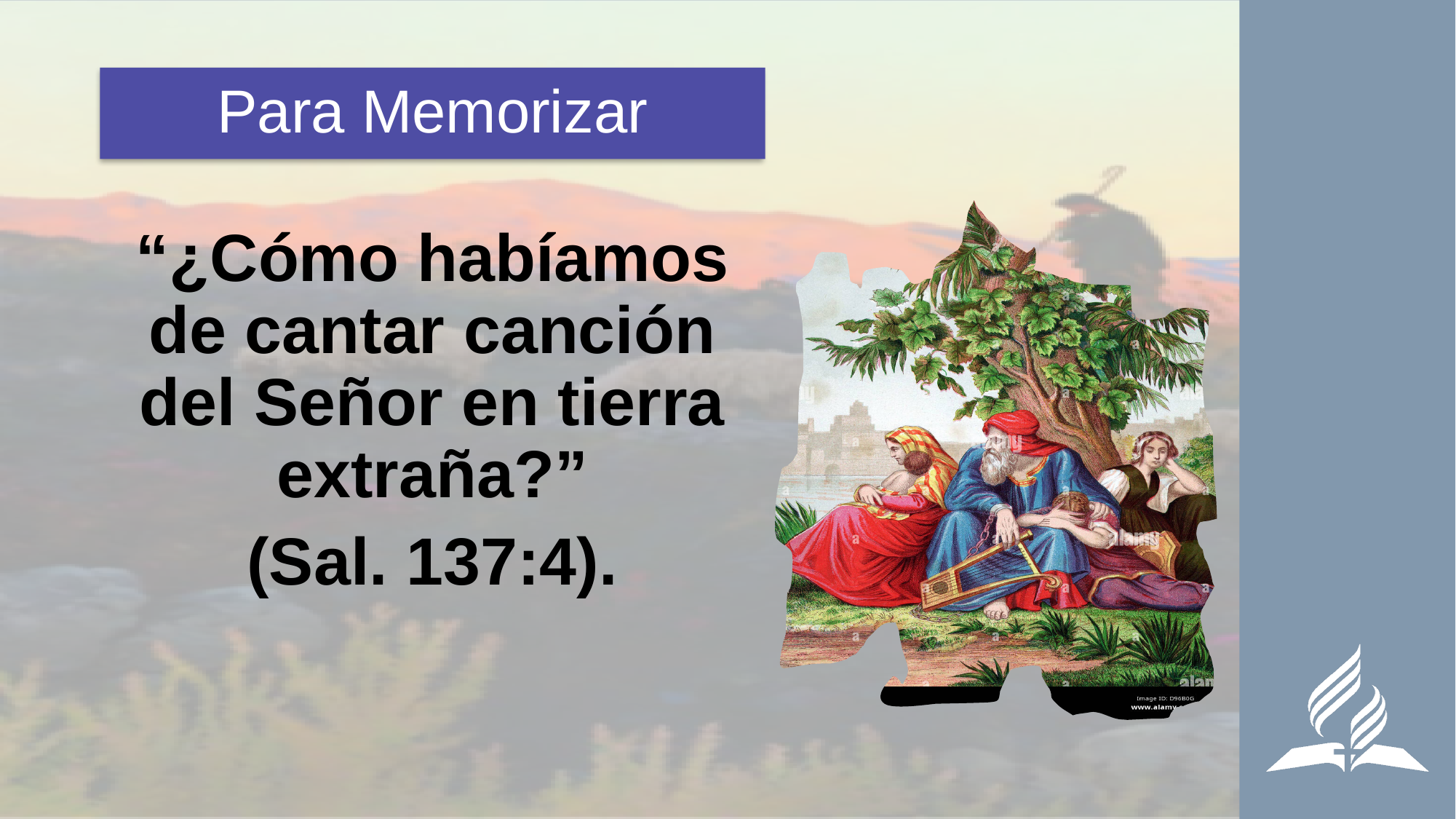

# Para Memorizar

“¿Cómo habíamos de cantar canción del Señor en tierra extraña?”
(Sal. 137:4).